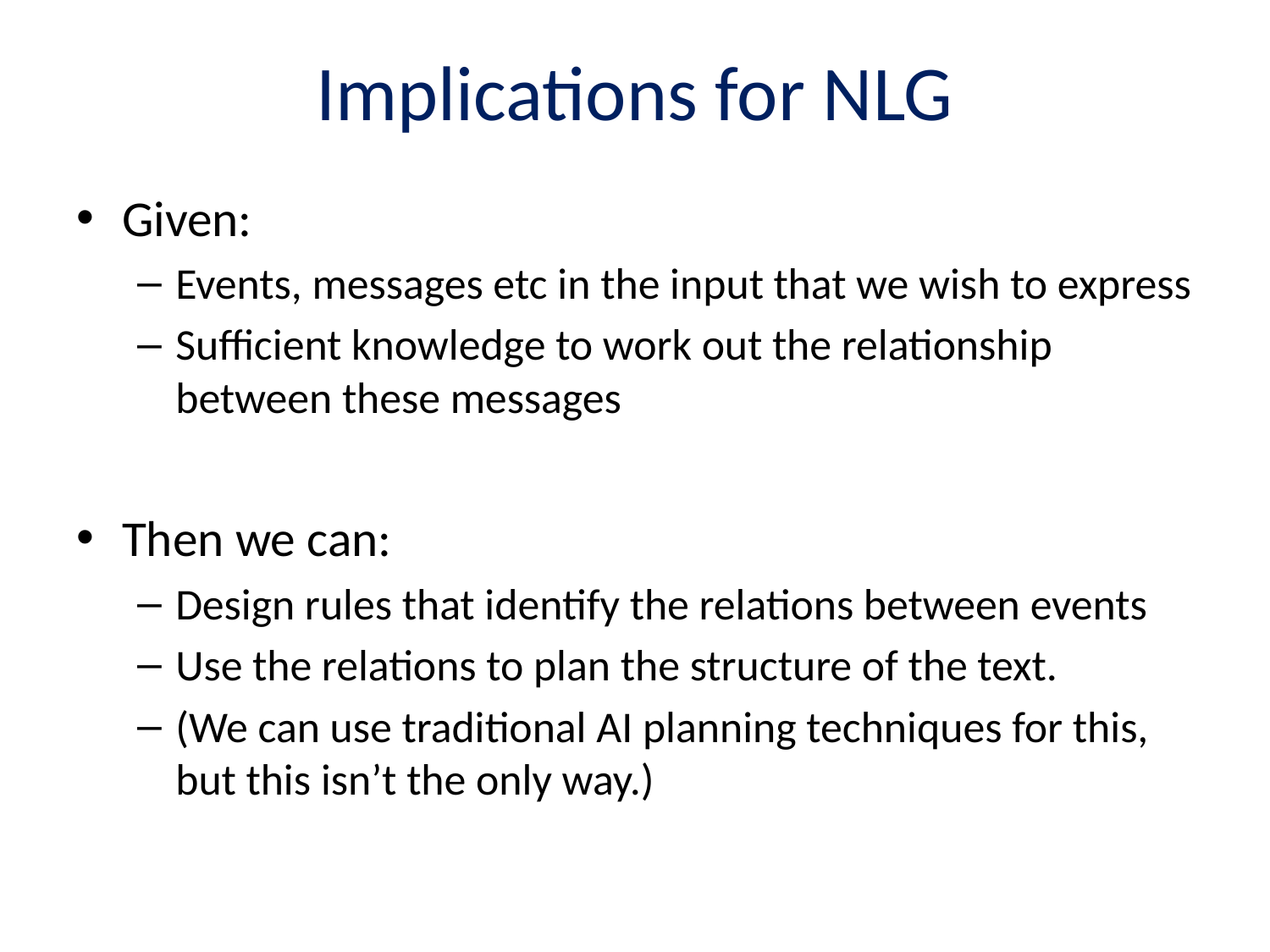

# Implications for NLG
Given:
Events, messages etc in the input that we wish to express
Sufficient knowledge to work out the relationship between these messages

Then we can:
Design rules that identify the relations between events
Use the relations to plan the structure of the text.
(We can use traditional AI planning techniques for this, but this isn’t the only way.)